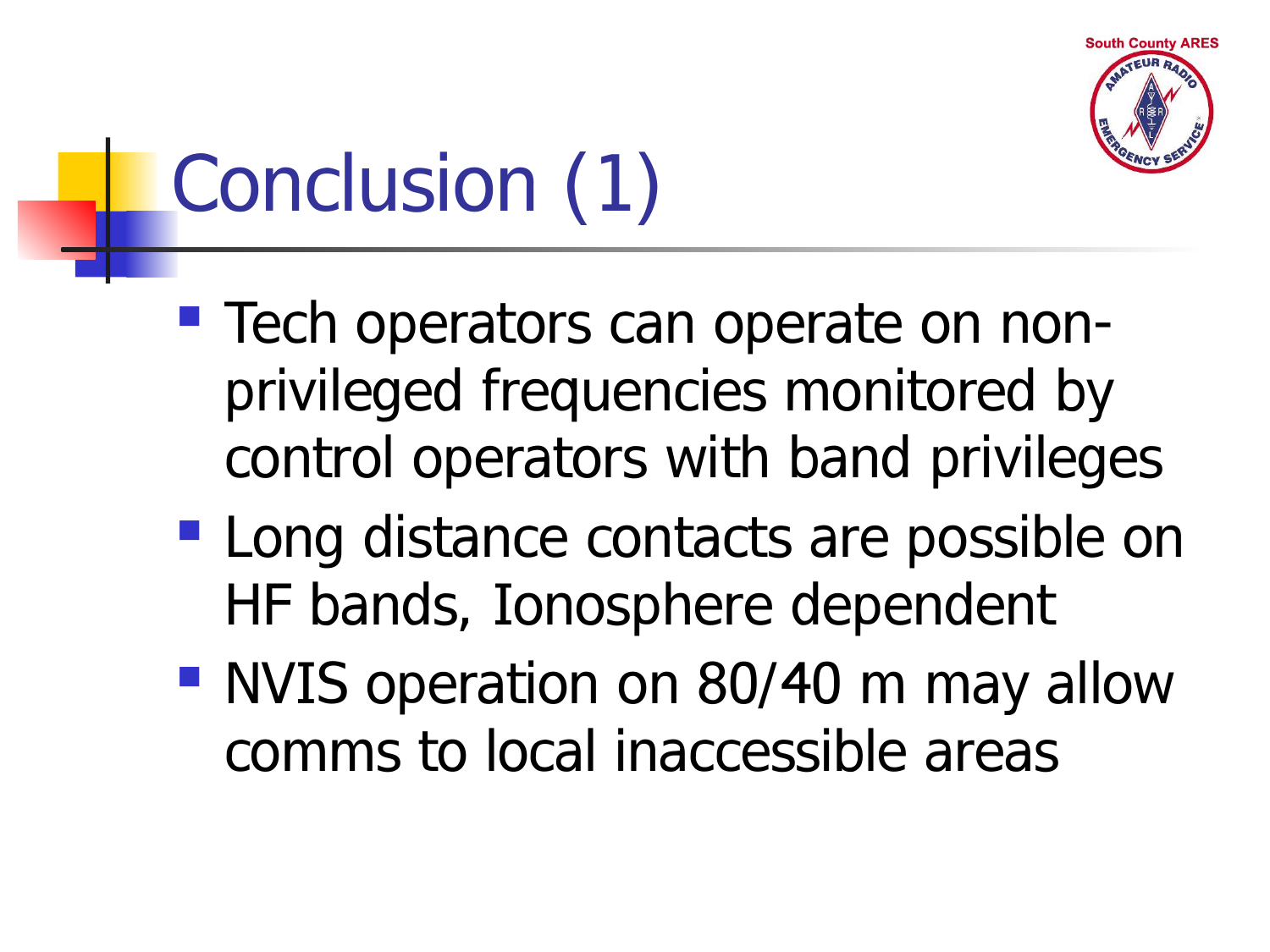

# Conclusion (1)
Tech operators can operate on non-privileged frequencies monitored by control operators with band privileges
Long distance contacts are possible on HF bands, Ionosphere dependent
NVIS operation on 80/40 m may allow comms to local inaccessible areas